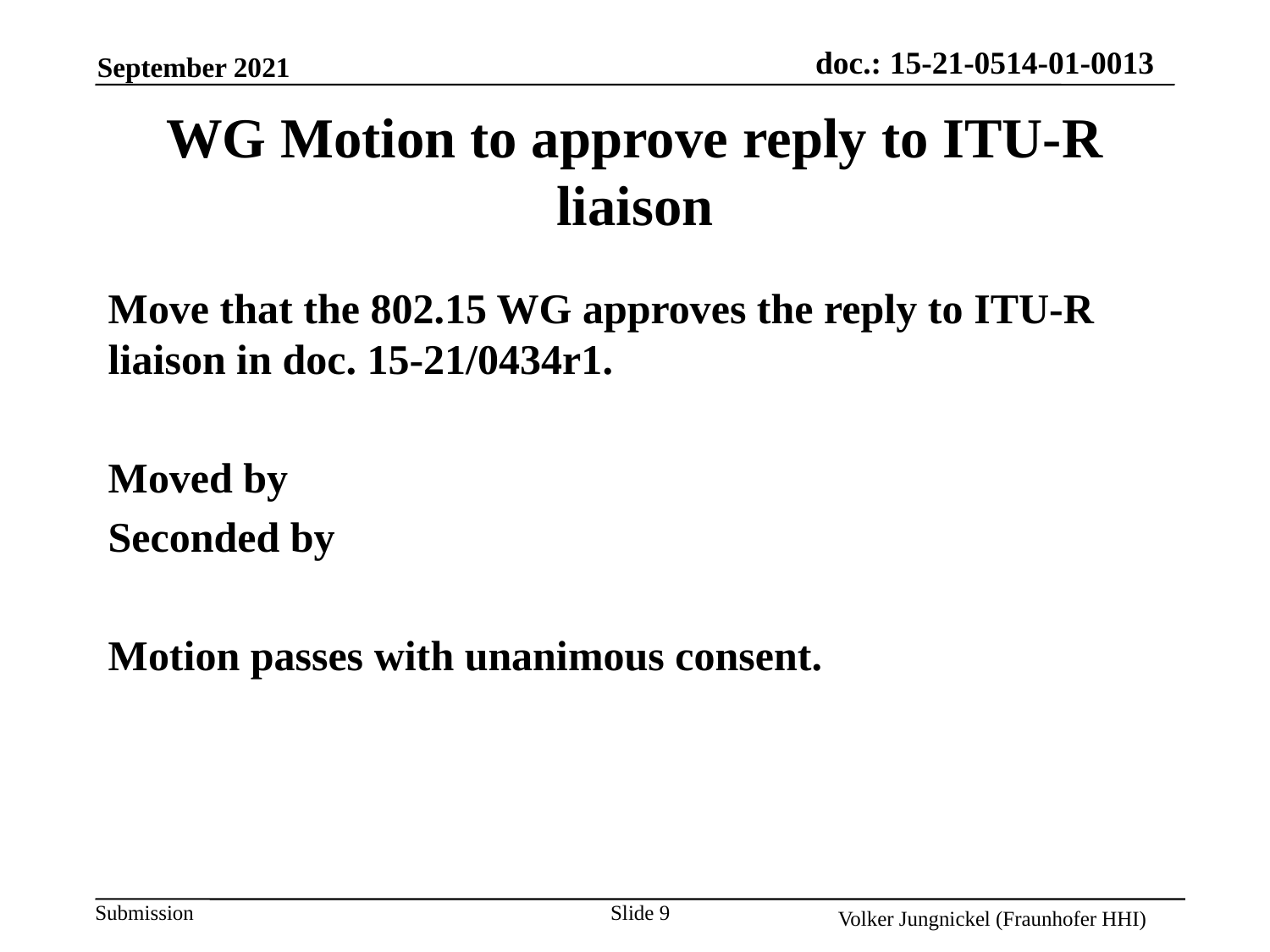

# WG Motion to approve reply to ITU-R liaison
Move that the 802.15 WG approves the reply to ITU-R liaison in doc. 15-21/0434r1.

Moved by
Seconded by

Motion passes with unanimous consent.

Slide 9
Volker Jungnickel (Fraunhofer HHI)